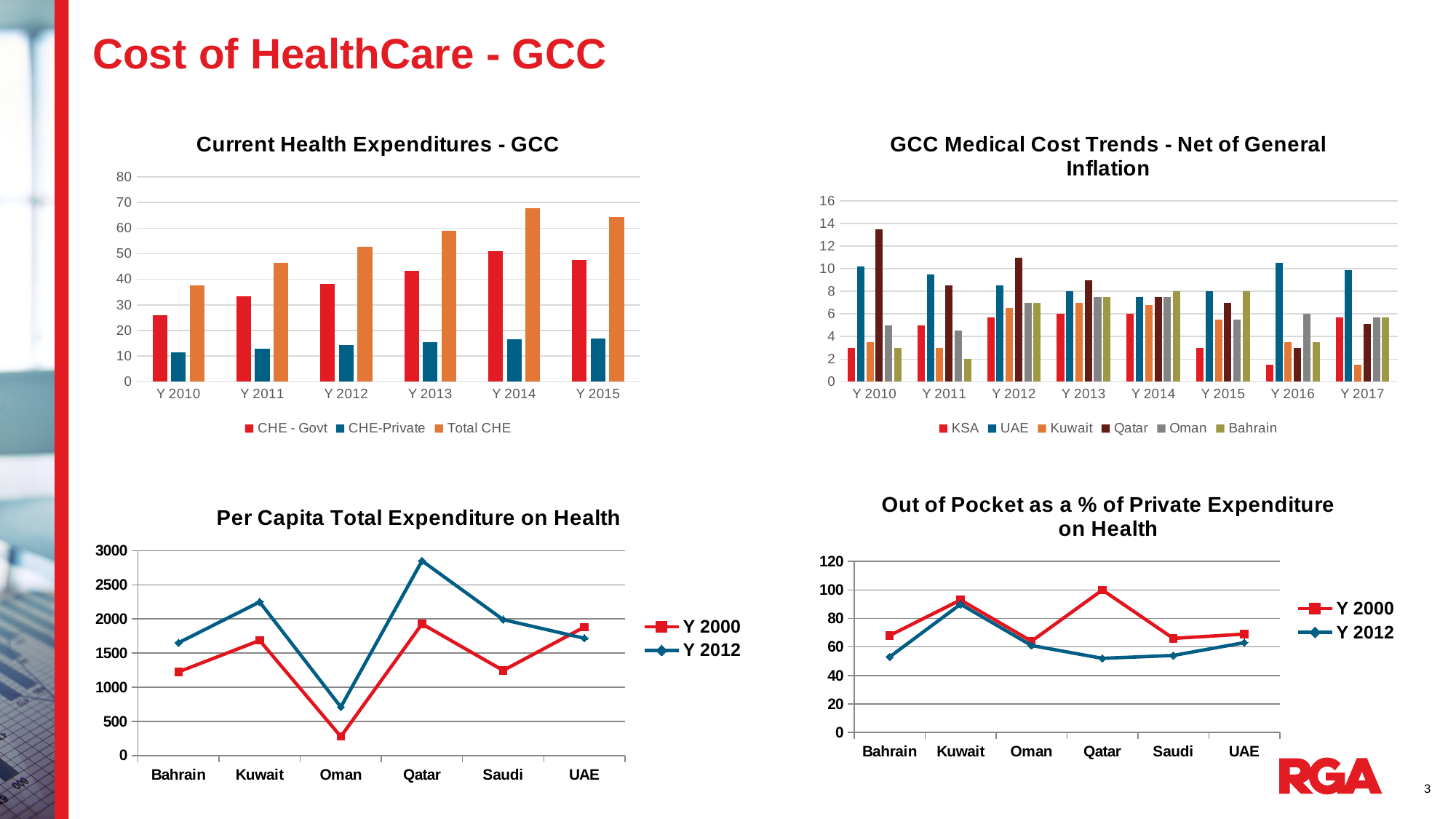

# Cost of HealthCare - GCC

### Chart: Current Health Expenditures - GCC

| Category | CHE - Govt | CHE-Private | Total CHE |
|---|---|---|---|
| Y 2010 | 26.1 | 11.4 | 37.5 |
| Y 2011 | 33.5 | 12.9 | 46.4 |
| Y 2012 | 38.3 | 14.3 | 52.599999999999994 |
| Y 2013 | 43.4 | 15.5 | 58.9 |
| Y 2014 | 51.0 | 16.7 | 67.7 |
| Y 2015 | 47.6 | 16.8 | 64.4 |

### Chart: GCC Medical Cost Trends - Net of General Inflation

| Category | KSA | UAE | Kuwait | Qatar | Oman | Bahrain |
|---|---|---|---|---|---|---|
| Y 2010 | 3.0 | 10.2 | 3.5 | 13.5 | 5.0 | 3.0 |
| Y 2011 | 5.0 | 9.5 | 3.0 | 8.5 | 4.5 | 2.0 |
| Y 2012 | 5.7 | 8.5 | 6.5 | 11.0 | 7.0 | 7.0 |
| Y 2013 | 6.0 | 8.0 | 7.0 | 9.0 | 7.5 | 7.5 |
| Y 2014 | 6.0 | 7.5 | 6.8 | 7.5 | 7.5 | 8.0 |
| Y 2015 | 3.0 | 8.0 | 5.5 | 7.0 | 5.5 | 8.0 |
| Y 2016 | 1.5 | 10.5 | 3.5 | 3.0 | 6.0 | 3.5 |
| Y 2017 | 5.7 | 9.9 | 1.5 | 5.1 | 5.7 | 5.7 |

### Chart: Out of Pocket as a % of Private Expenditure on Health

| Category | Y 2000 | Y 2012 |
|---|---|---|
| Bahrain | 68.0 | 53.0 |
| Kuwait | 93.0 | 90.0 |
| Oman | 64.0 | 61.0 |
| Qatar | 100.0 | 52.0 |
| Saudi | 66.0 | 54.0 |
| UAE | 69.0 | 63.0 |

### Chart: Per Capita Total Expenditure on Health

| Category | Y 2000 | Y 2012 |
|---|---|---|
| Bahrain | 1225.0 | 1651.0 |
| Kuwait | 1685.0 | 2249.0 |
| Oman | 278.0 | 710.0 |
| Qatar | 1928.0 | 2851.0 |
| Saudi | 1246.0 | 1990.0 |
| UAE | 1882.0 | 1718.0 |